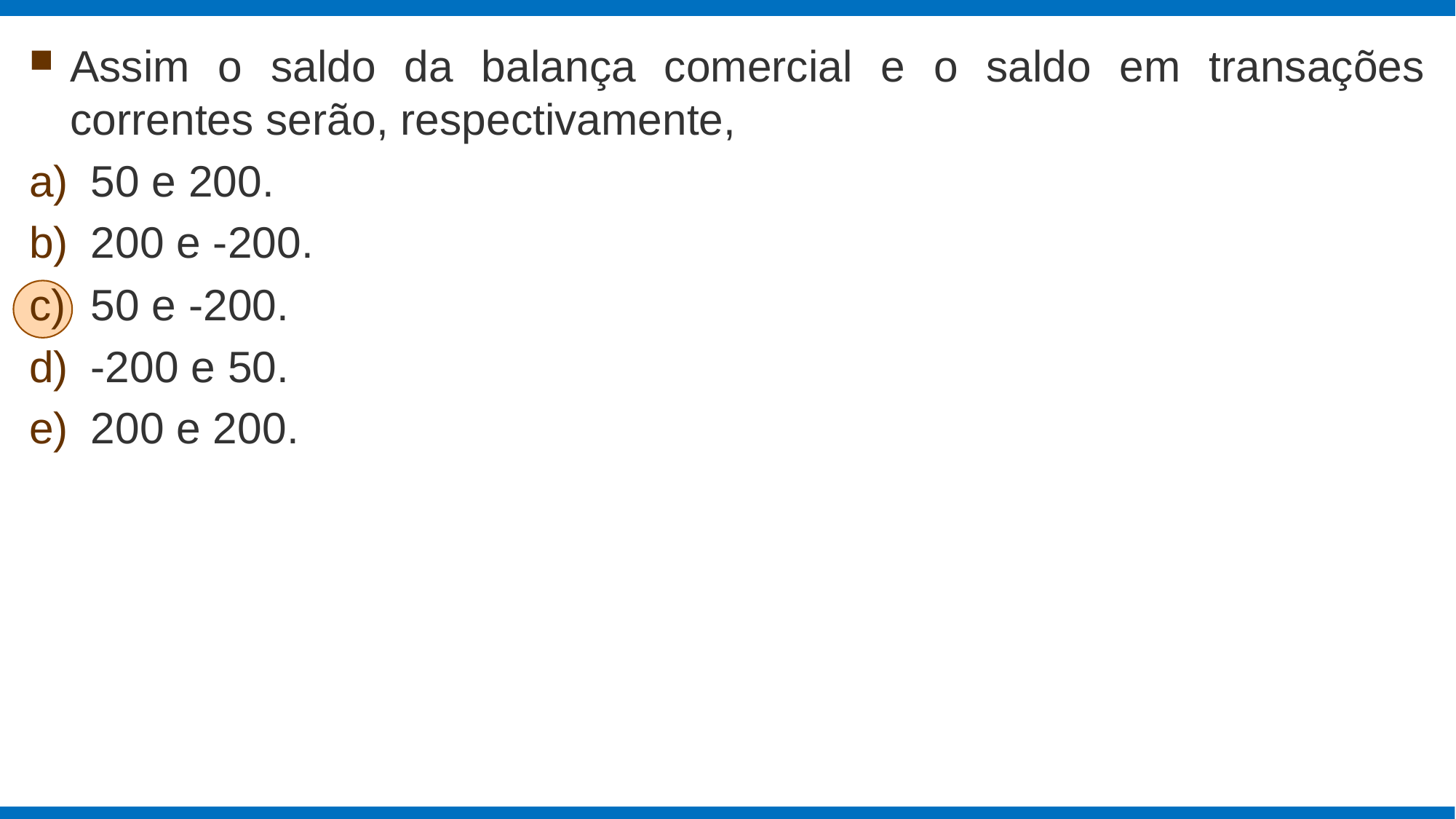

Assim o saldo da balança comercial e o saldo em transações correntes serão, respectivamente,
50 e 200.
200 e -200.
50 e -200.
-200 e 50.
200 e 200.